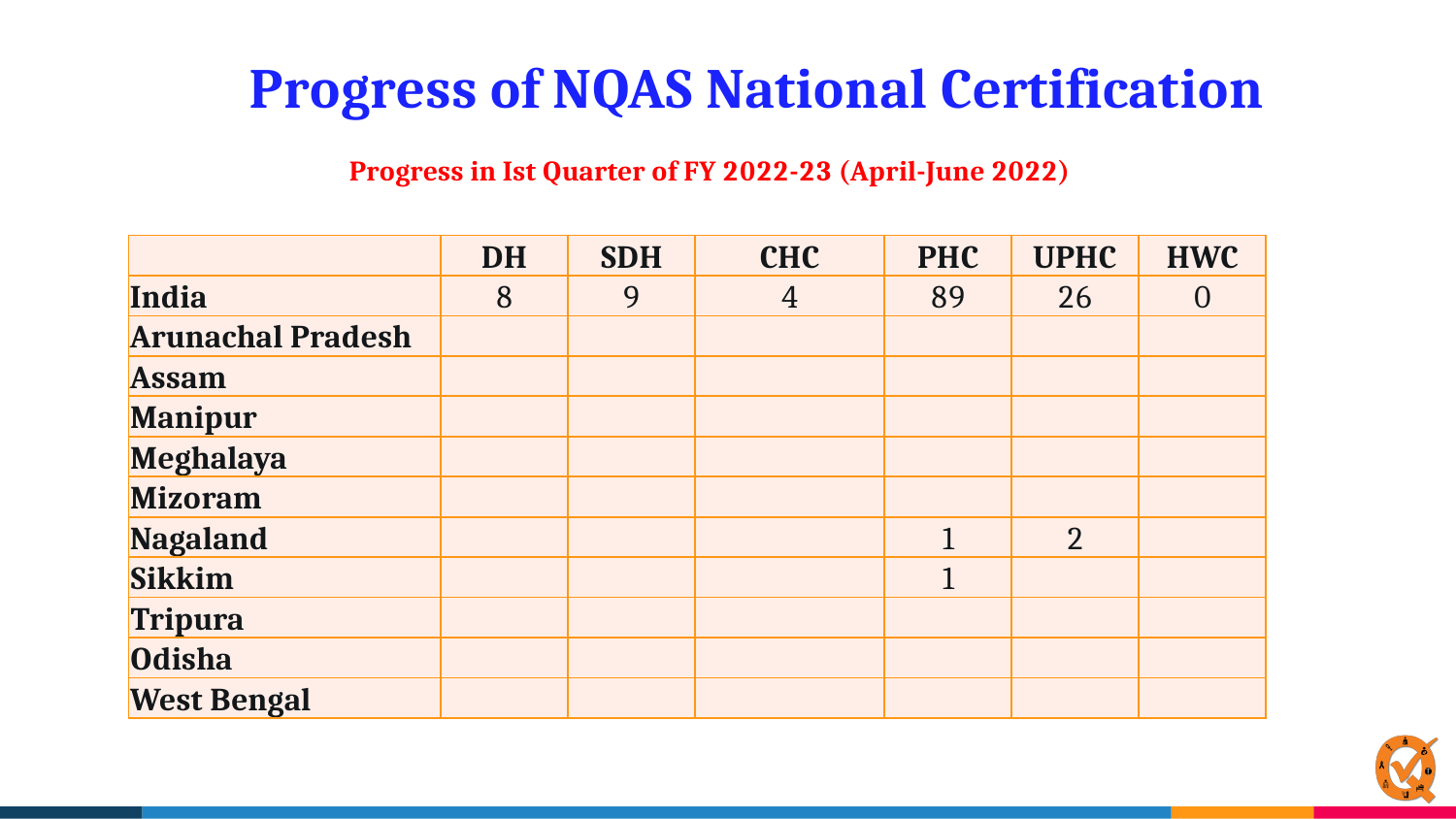

# Progress of NQAS National Certification
Progress in Ist Quarter of FY 2022-23 (April-June 2022)
|  | DH | SDH | CHC | PHC | UPHC | HWC |
| --- | --- | --- | --- | --- | --- | --- |
| India | 8 | 9 | 4 | 89 | 26 | 0 |
| Arunachal Pradesh |  |  |  |  |  |  |
| Assam |  |  |  |  |  |  |
| Manipur |  |  |  |  |  |  |
| Meghalaya |  |  |  |  |  |  |
| Mizoram |  |  |  |  |  |  |
| Nagaland |  |  |  | 1 | 2 |  |
| Sikkim |  |  |  | 1 |  |  |
| Tripura |  |  |  |  |  |  |
| Odisha |  |  |  |  |  |  |
| West Bengal |  |  |  |  |  |  |